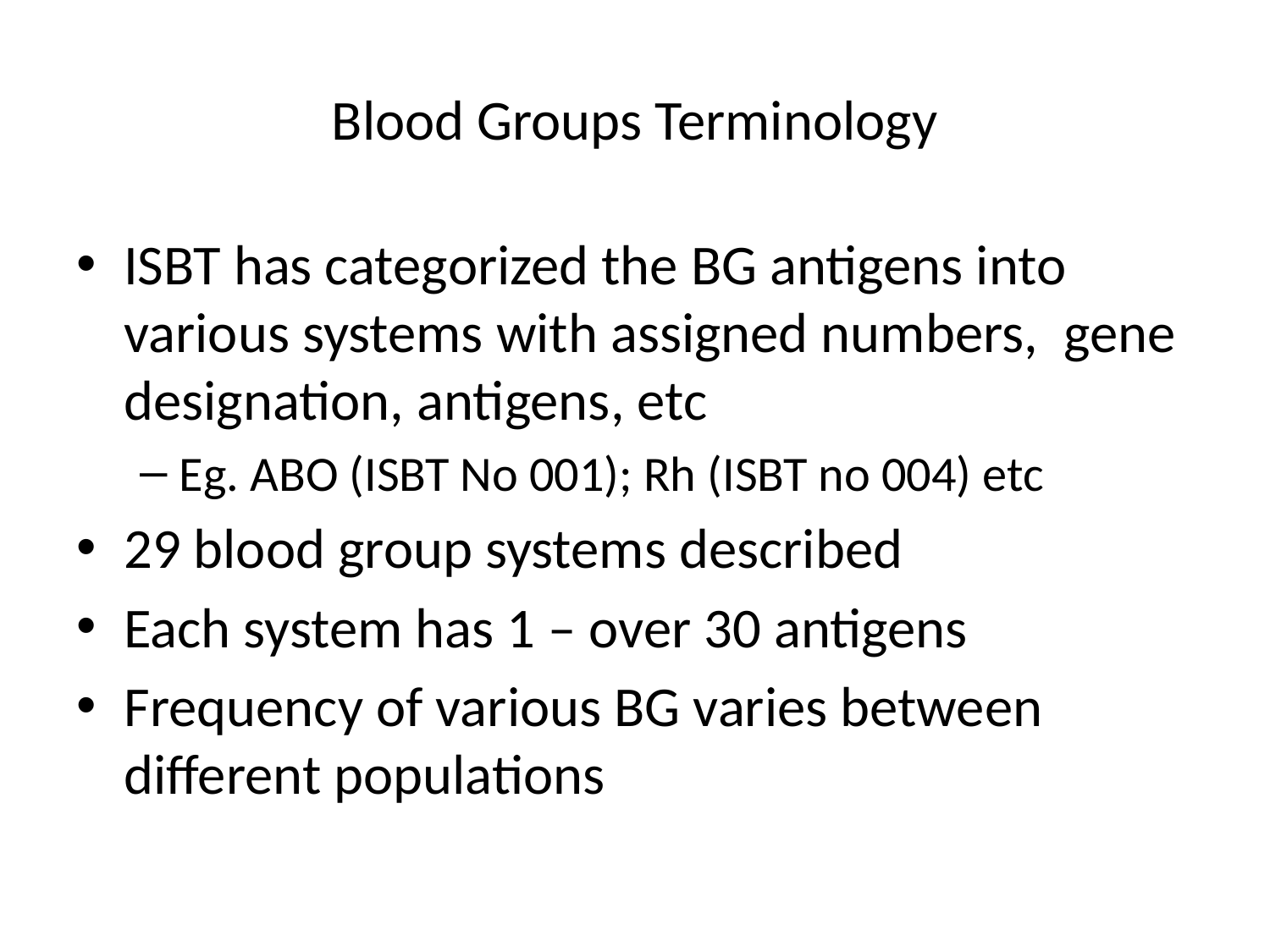

# Blood Groups Terminology
ISBT has categorized the BG antigens into various systems with assigned numbers,  gene designation, antigens, etc
Eg. ABO (ISBT No 001); Rh (ISBT no 004) etc
29 blood group systems described
Each system has 1 – over 30 antigens
Frequency of various BG varies between different populations